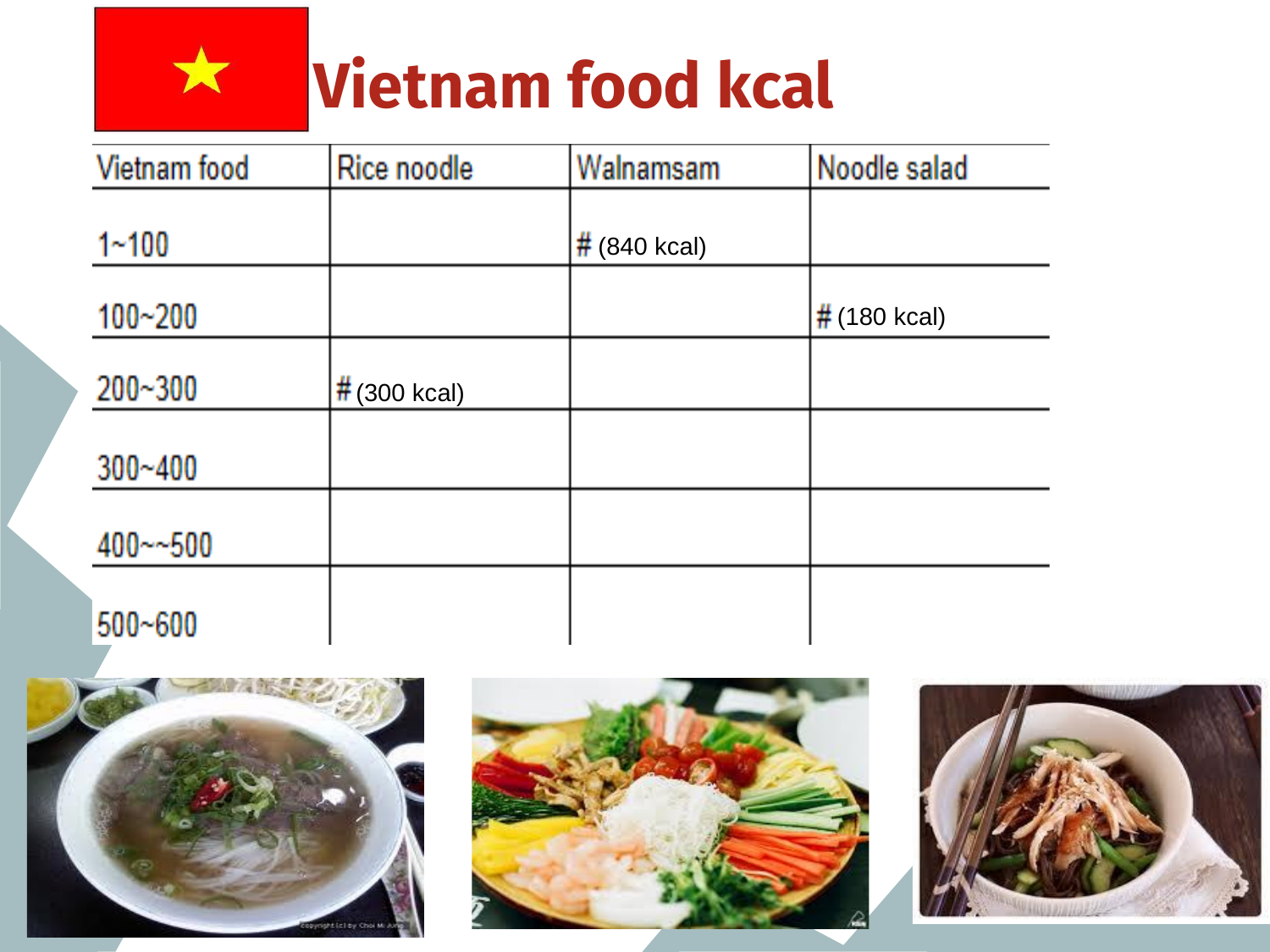

# Vietnam food kcal

(840 kcal)
(180 kcal)
(300 kcal)